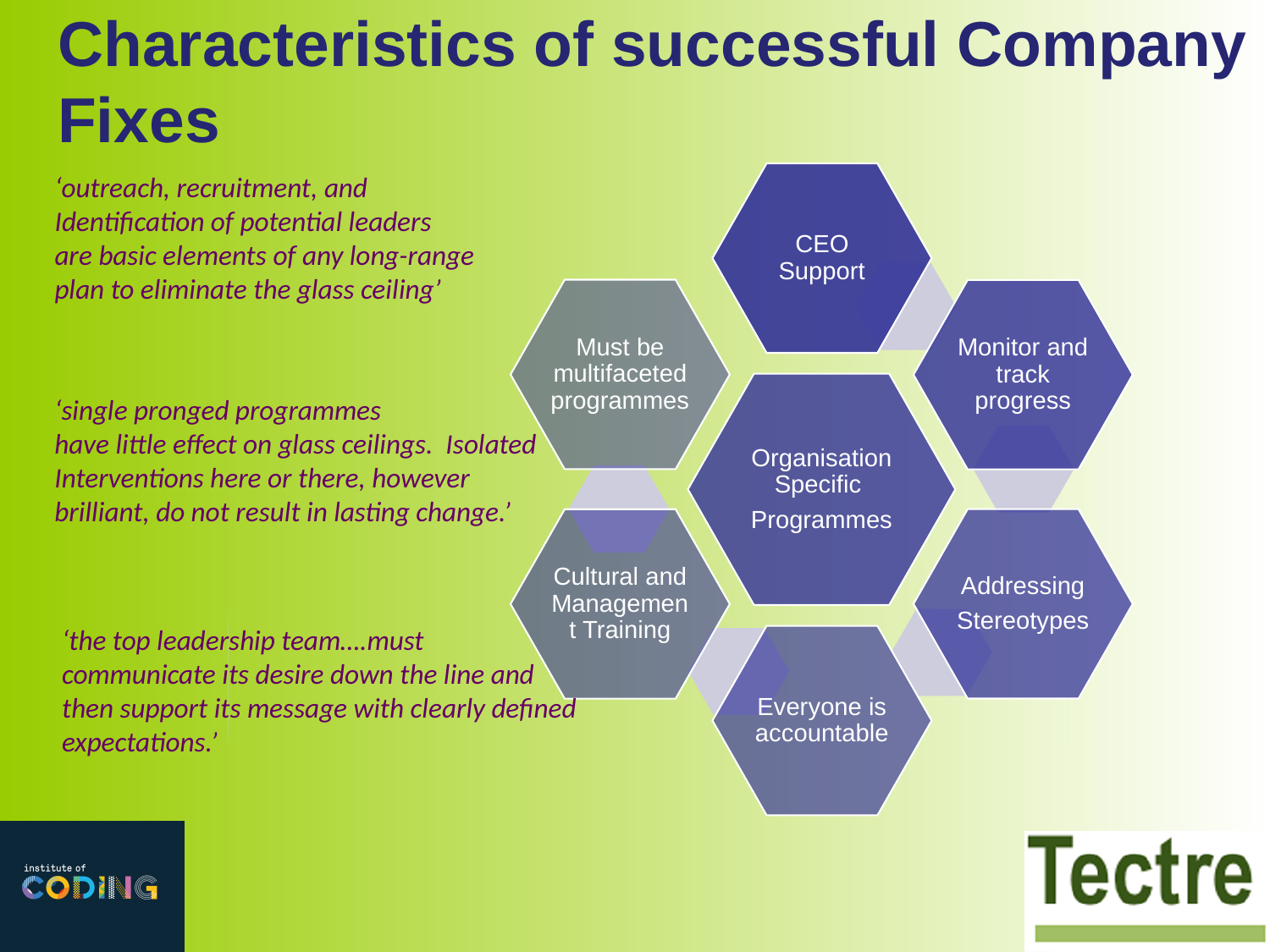

# Characteristics of successful Company Fixes
Organisation Specific
Programmes
CEO Support
Monitor and track progress
Addressing
Stereotypes
Everyone is accountable
Cultural and Management Training
Must be multifaceted programmes
‘outreach, recruitment, and
Identification of potential leaders
are basic elements of any long-range
plan to eliminate the glass ceiling’

‘single pronged programmes
have little effect on glass ceilings.  Isolated
Interventions here or there, however
brilliant, do not result in lasting change.’

‘the top leadership team….must
communicate its desire down the line and
then support its message with clearly defined
expectations.’